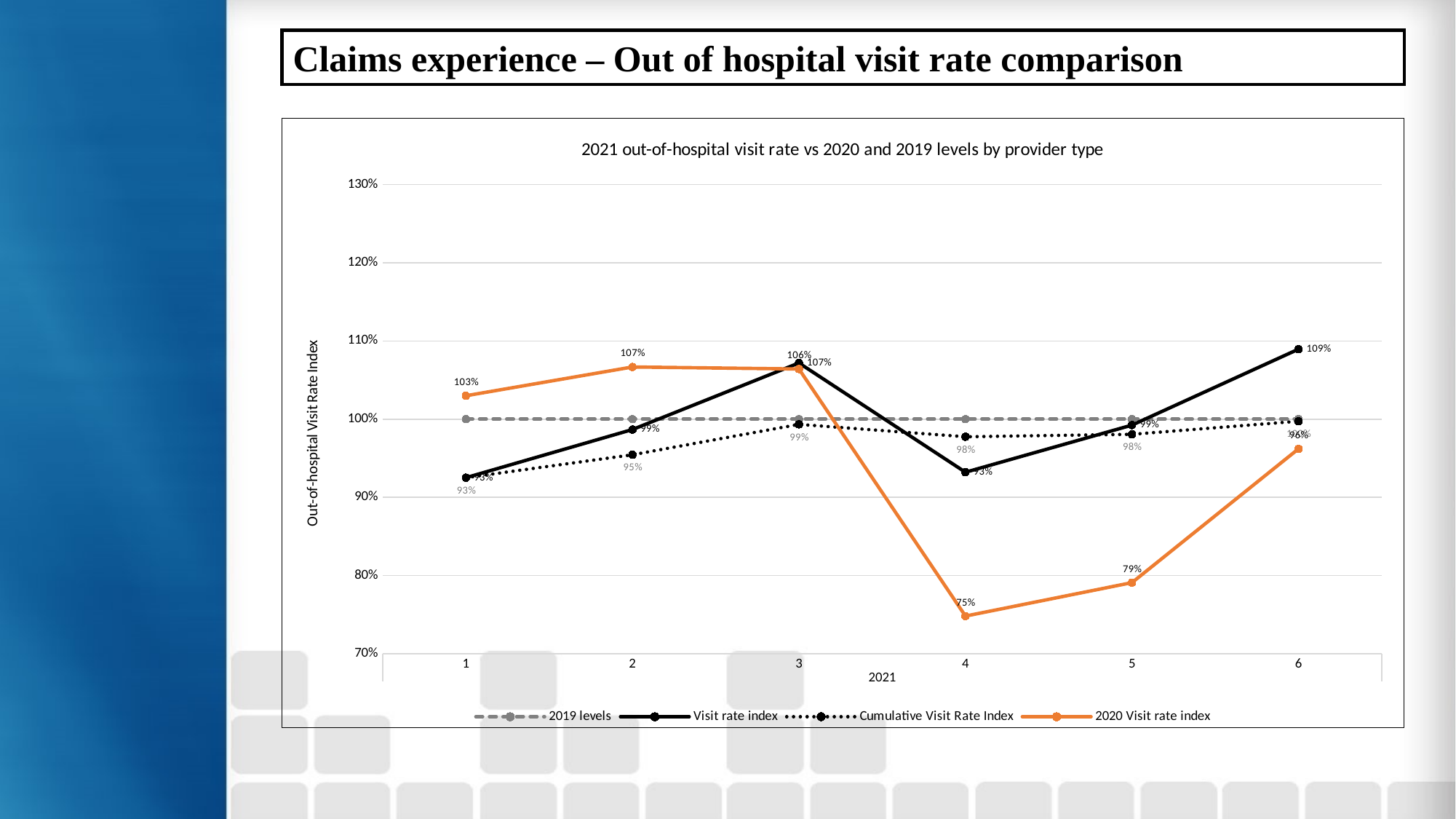

# Claims experience – Out of hospital visit rate comparison

### Chart: 2021 out-of-hospital visit rate vs 2020 and 2019 levels by provider type

| Category | 2019 levels | Visit rate index | Cumulative Visit Rate Index | 2020 Visit rate index |
|---|---|---|---|---|
| 1 | 1.0 | 0.9251438816846743 | 0.9251438816846743 | 1.029949672575888 |
| 2 | 1.0 | 0.9867193537788805 | 0.9544595684310205 | 1.0666959591404641 |
| 3 | 1.0 | 1.0718120126661839 | 0.9933187449168154 | 1.0641428866479012 |
| 4 | 1.0 | 0.932136724742674 | 0.9774891633638441 | 0.7482536713708248 |
| 5 | 1.0 | 0.9923517509553166 | 0.9805844452707924 | 0.7909627528495642 |
| 6 | 1.0 | 1.0894680360451086 | 0.9973493127503998 | 0.9620163205662667 |